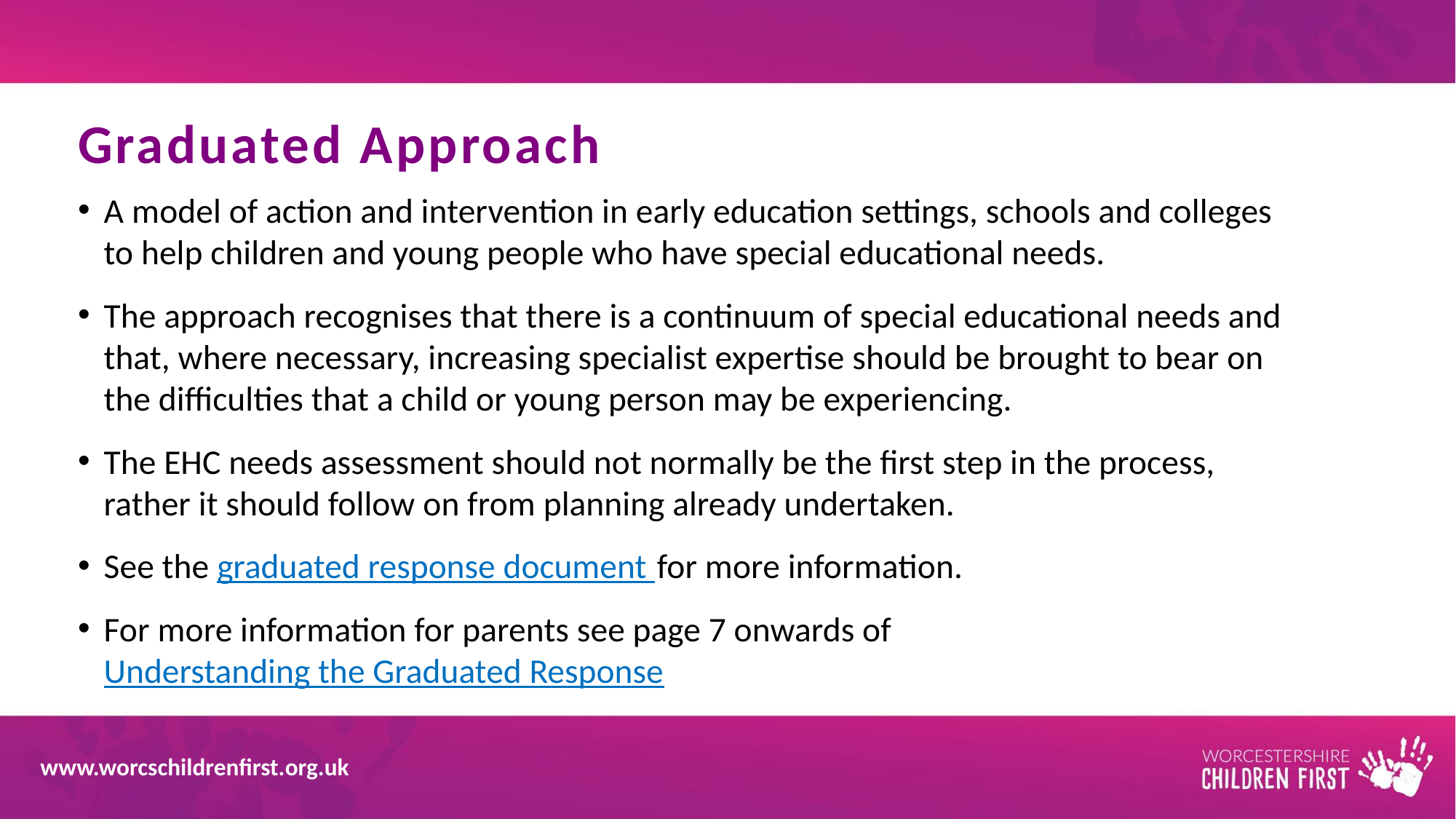

# Graduated Approach
A model of action and intervention in early education settings, schools and colleges to help children and young people who have special educational needs.
The approach recognises that there is a continuum of special educational needs and that, where necessary, increasing specialist expertise should be brought to bear on the difficulties that a child or young person may be experiencing.
The EHC needs assessment should not normally be the first step in the process, rather it should follow on from planning already undertaken.
See the graduated response document for more information.
For more information for parents see page 7 onwards of Understanding the Graduated Response